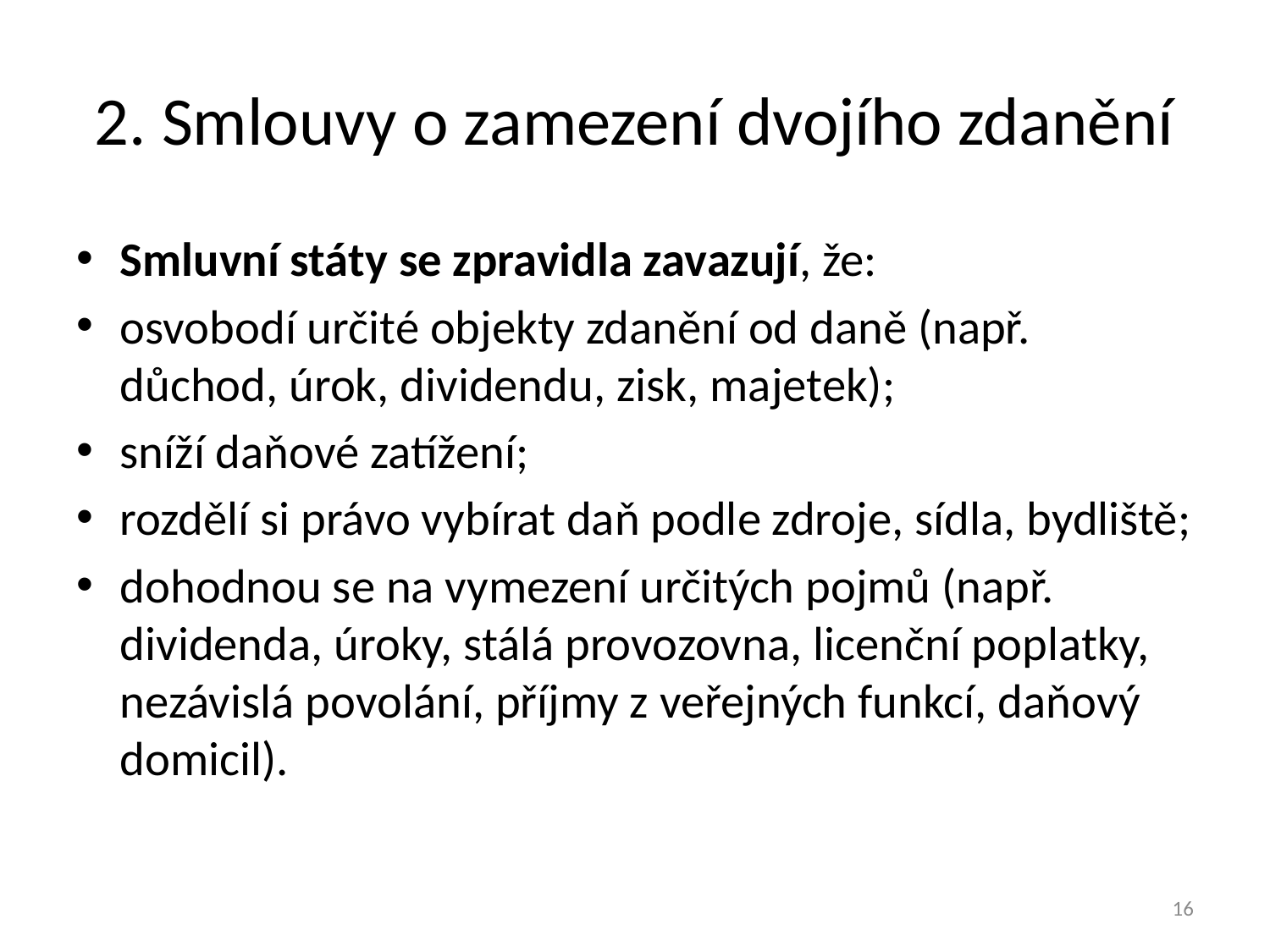

# 2. Smlouvy o zamezení dvojího zdanění
Smluvní státy se zpravidla zavazují, že:
osvobodí určité objekty zdanění od daně (např. důchod, úrok, dividendu, zisk, majetek);
sníží daňové zatížení;
rozdělí si právo vybírat daň podle zdroje, sídla, bydliště;
dohodnou se na vymezení určitých pojmů (např. dividenda, úroky, stálá provozovna, licenční poplatky, nezávislá povolání, příjmy z veřejných funkcí, daňový domicil).
16